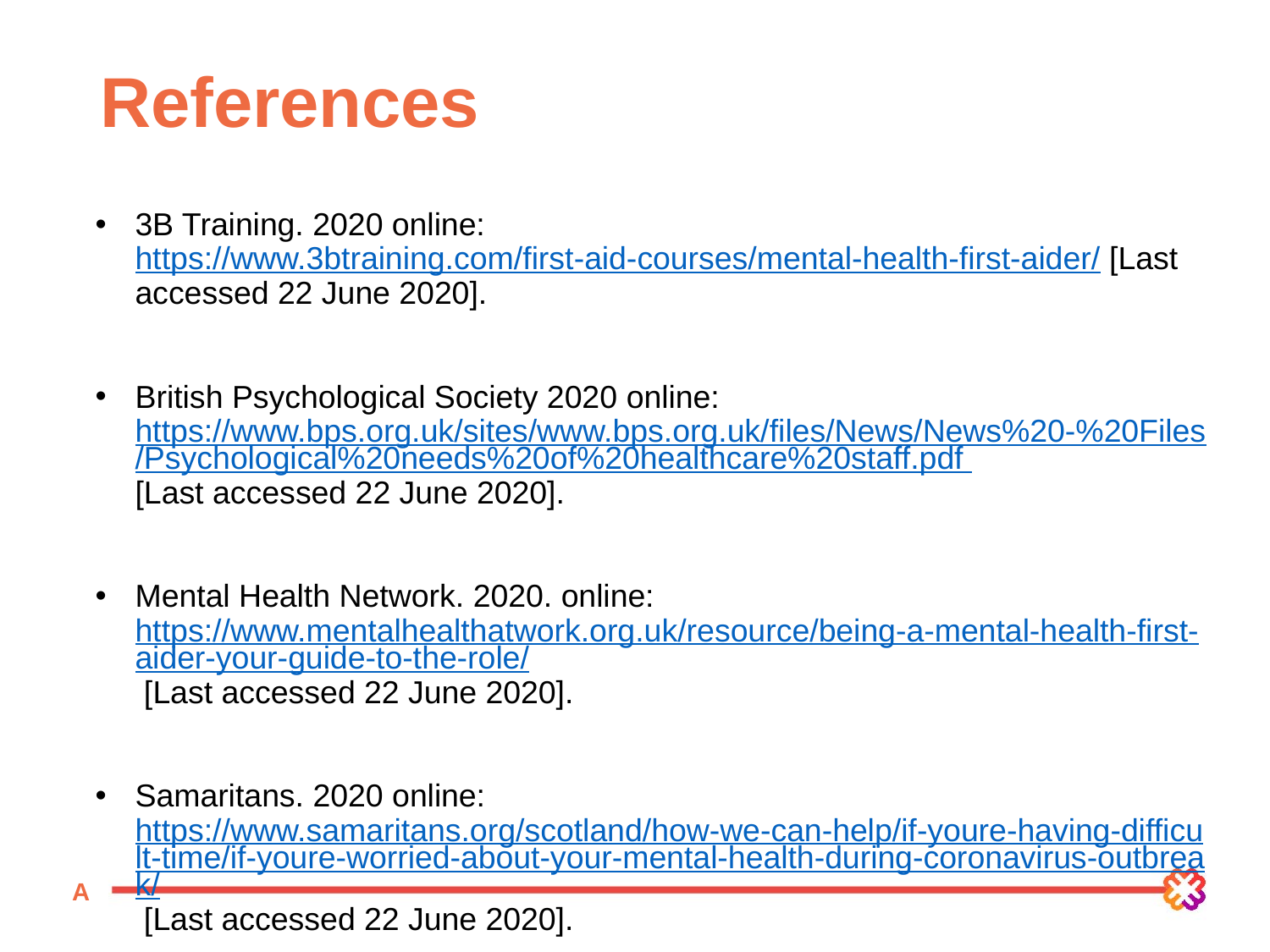

# References
3B Training. 2020 online: https://www.3btraining.com/first-aid-courses/mental-health-first-aider/ [Last accessed 22 June 2020].

British Psychological Society 2020 online: https://www.bps.org.uk/sites/www.bps.org.uk/files/News/News%20-%20Files/Psychological%20needs%20of%20healthcare%20staff.pdf [Last accessed 22 June 2020].

Mental Health Network. 2020. online:  https://www.mentalhealthatwork.org.uk/resource/being-a-mental-health-first-aider-your-guide-to-the-role/ [Last accessed 22 June 2020].

Samaritans. 2020 online: https://www.samaritans.org/scotland/how-we-can-help/if-youre-having-difficult-time/if-youre-worried-about-your-mental-health-during-coronavirus-outbreak/ [Last accessed 22 June 2020].

A